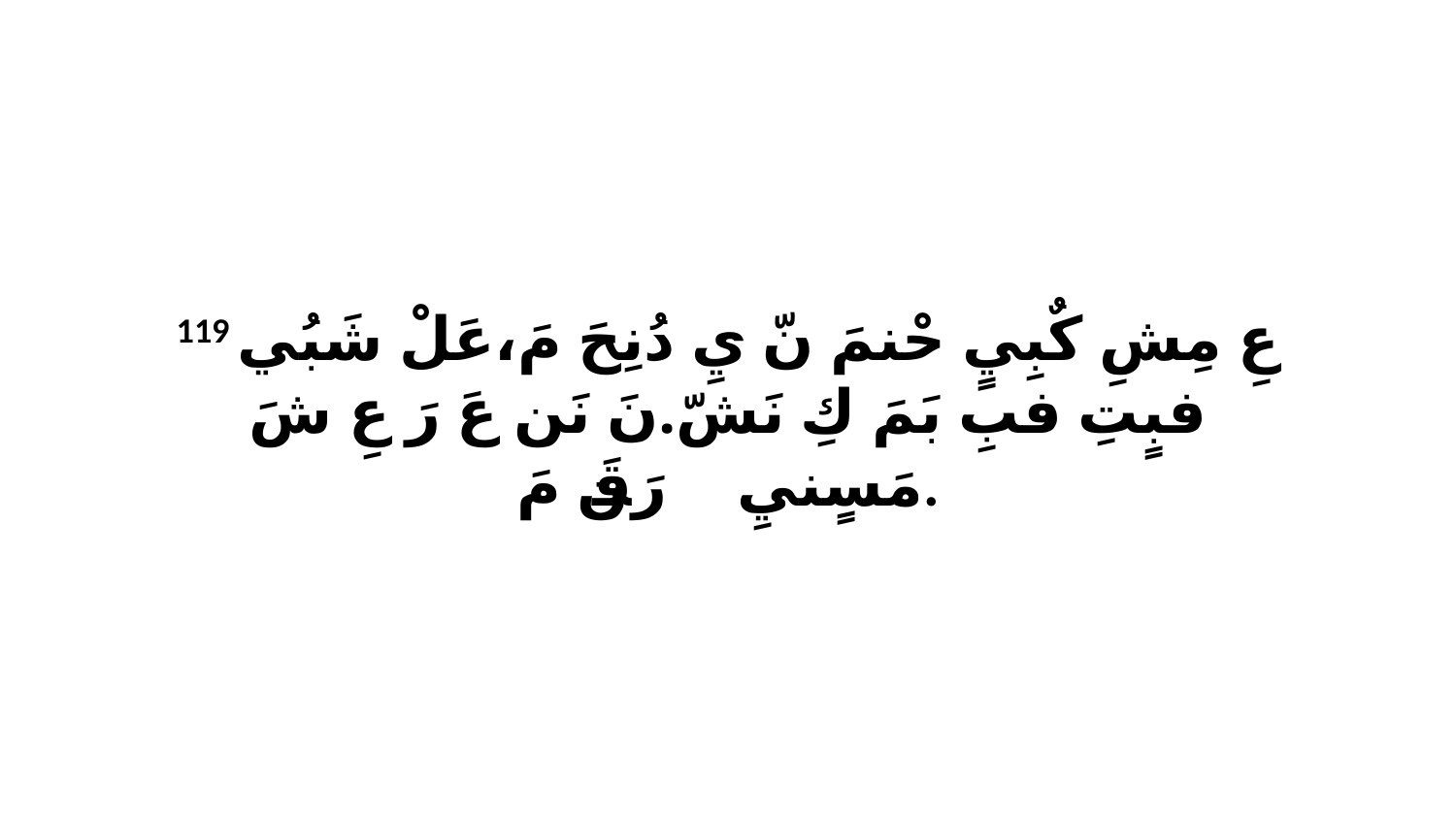

119 عِ مِشِ كٌبِيٍ حْنمَ نّ يِ دُنِحَ مَ،عَلْ شَبُي فبٍتِ فبِ بَمَ كِ نَشّ.نَ نَن عَ رَ عِ شَ مَسٍنيِ رَقَن ﭑ مَ.